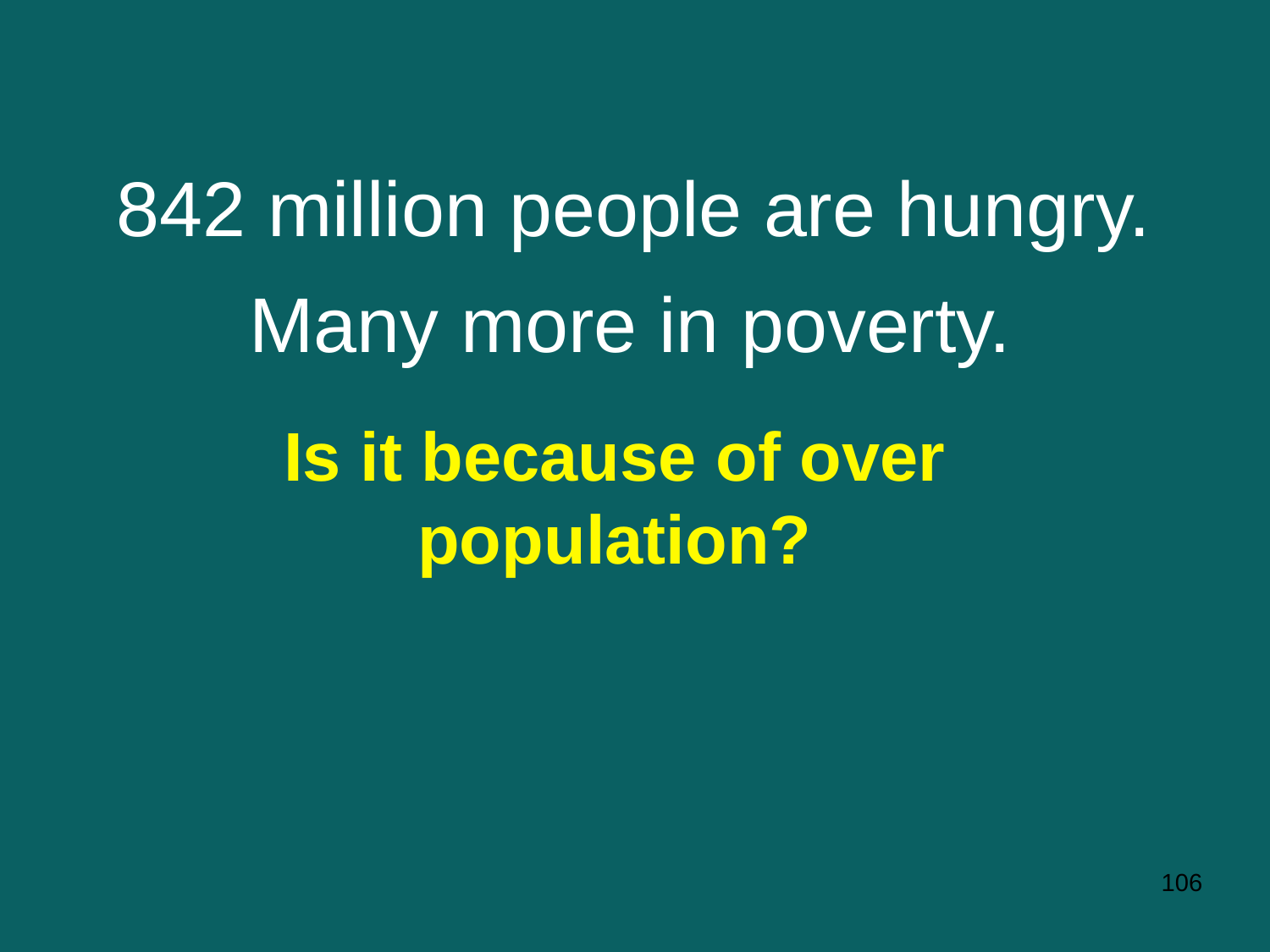

842 million people are hungry.
 Many more in poverty.
Is it because of over population?
106